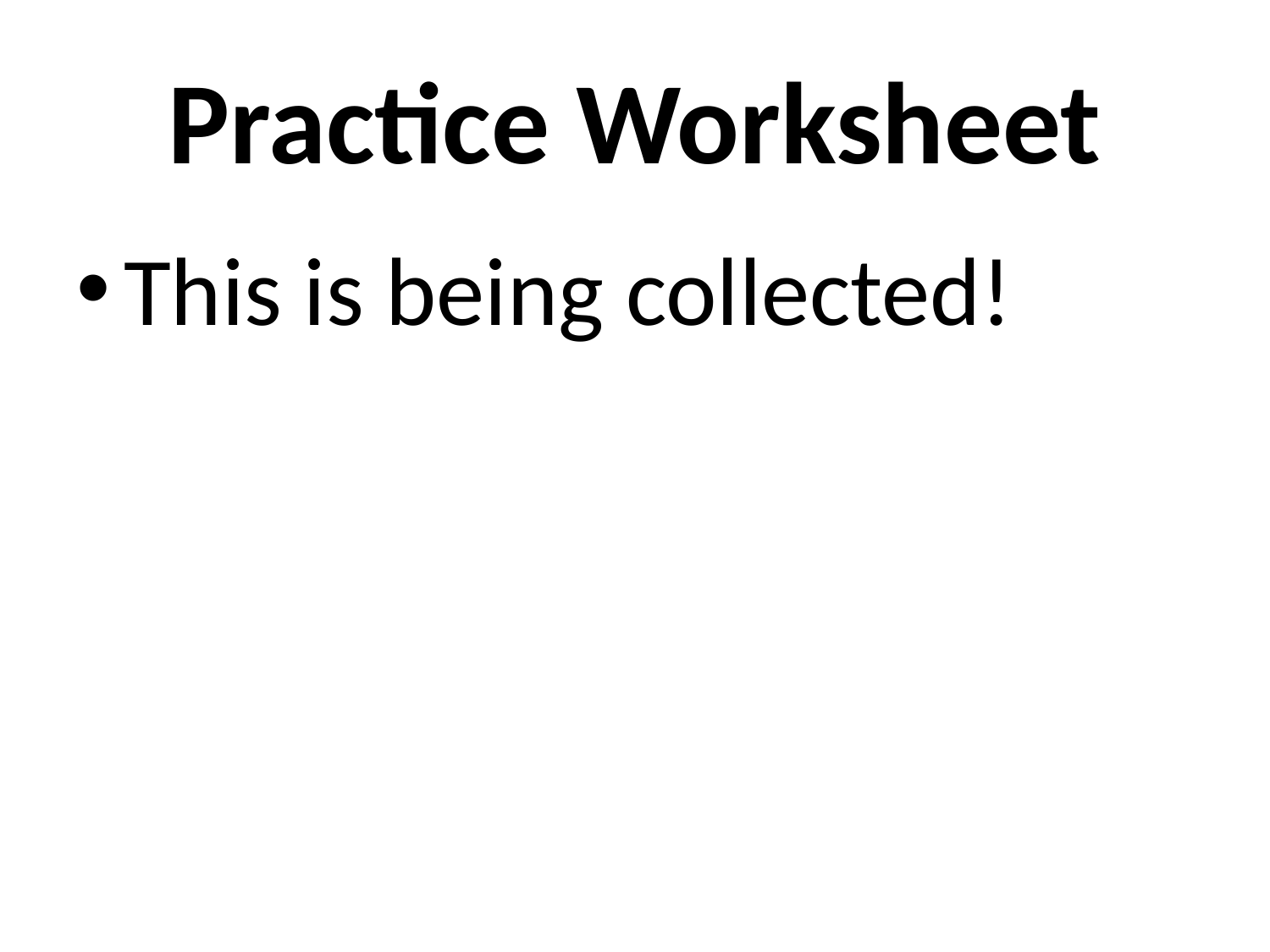

# Practice Worksheet
This is being collected!